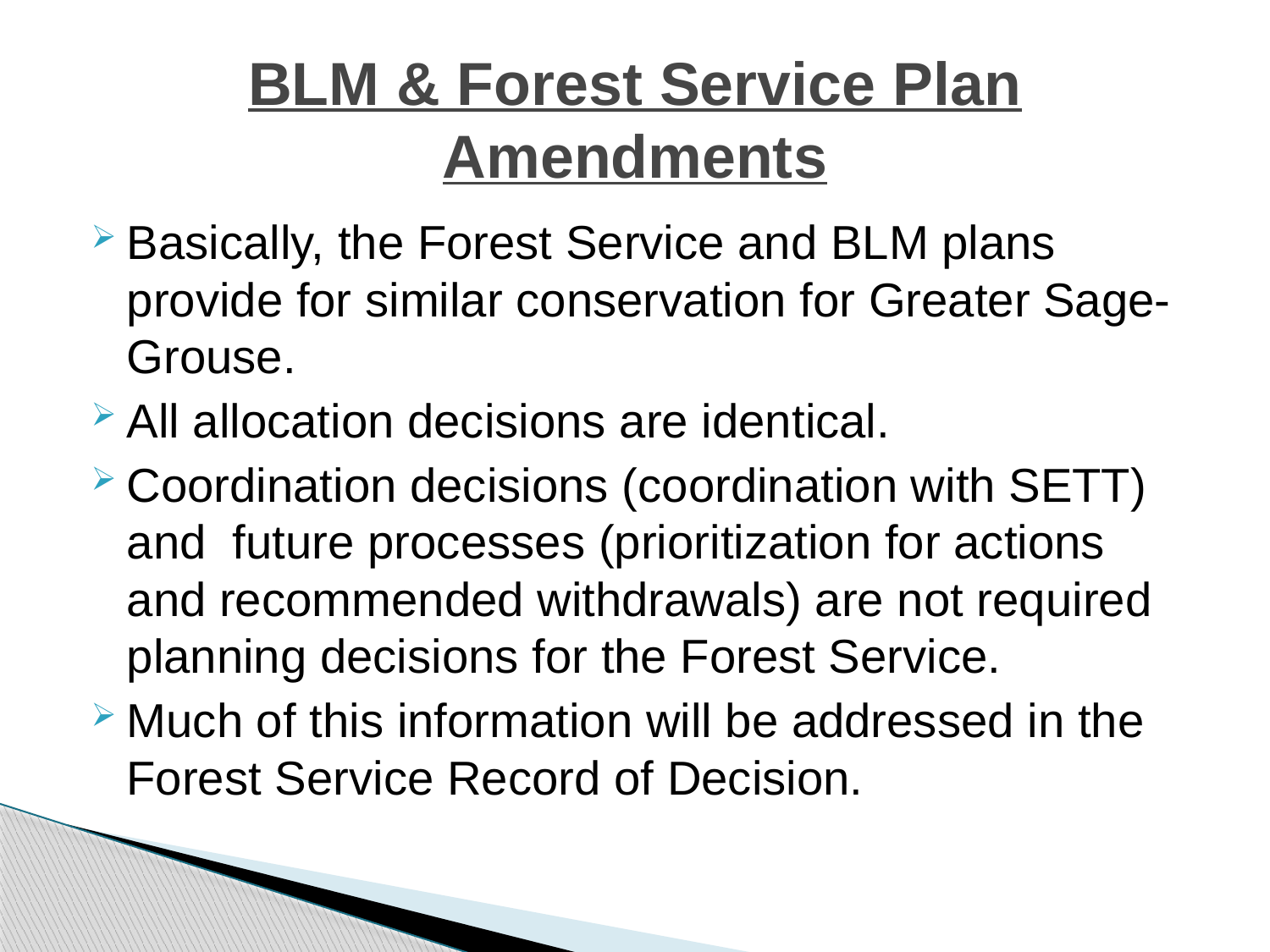

# BLM & Forest Service Plan Amendments
Basically, the Forest Service and BLM plans provide for similar conservation for Greater Sage-Grouse.
All allocation decisions are identical.
Coordination decisions (coordination with SETT) and  future processes (prioritization for actions and recommended withdrawals) are not required planning decisions for the Forest Service.
Much of this information will be addressed in the Forest Service Record of Decision.